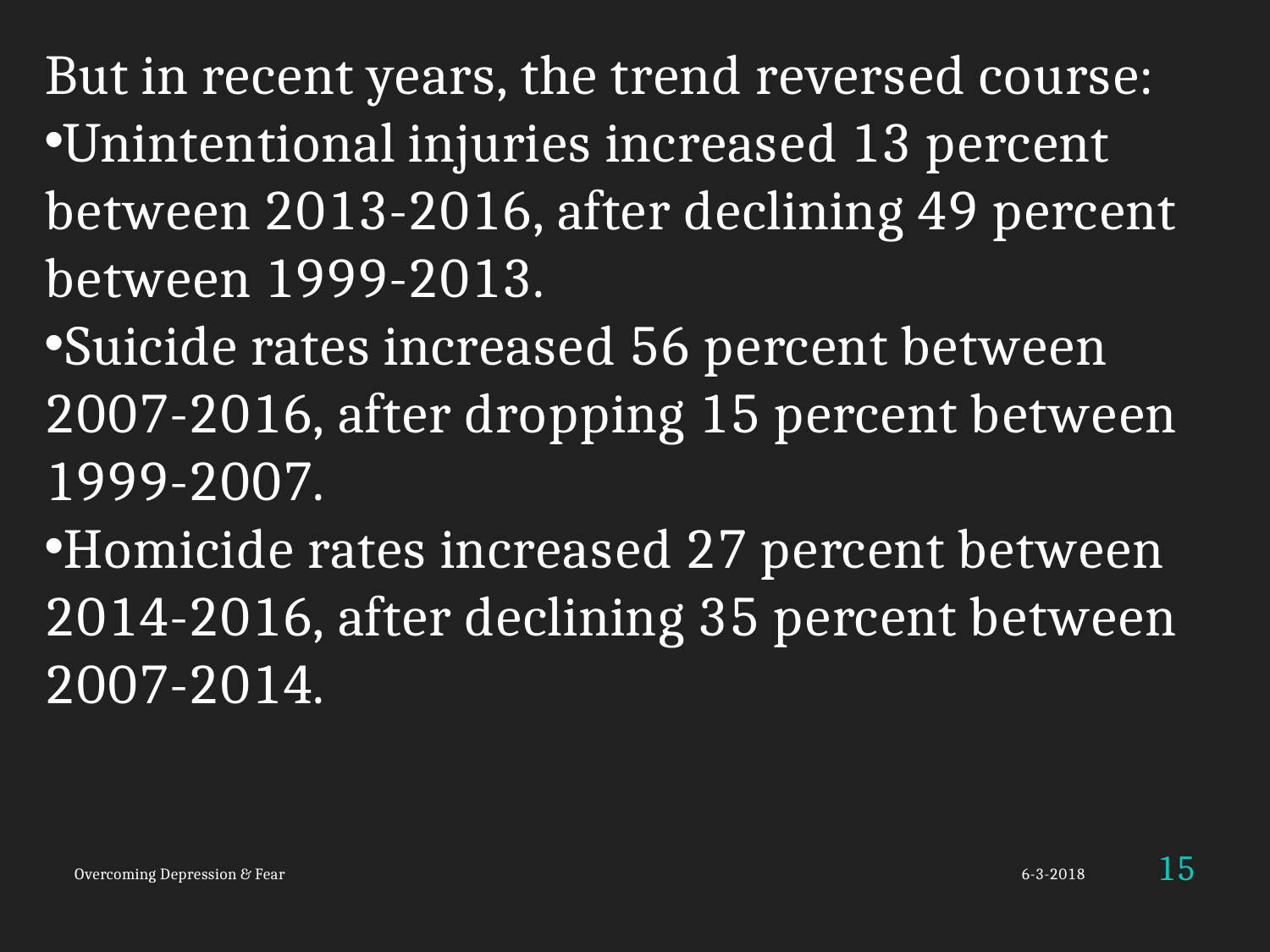

But in recent years, the trend reversed course:
Unintentional injuries increased 13 percent between 2013-2016, after declining 49 percent between 1999-2013.
Suicide rates increased 56 percent between 2007-2016, after dropping 15 percent between 1999-2007.
Homicide rates increased 27 percent between 2014-2016, after declining 35 percent between 2007-2014.
15
Overcoming Depression & Fear
6-3-2018